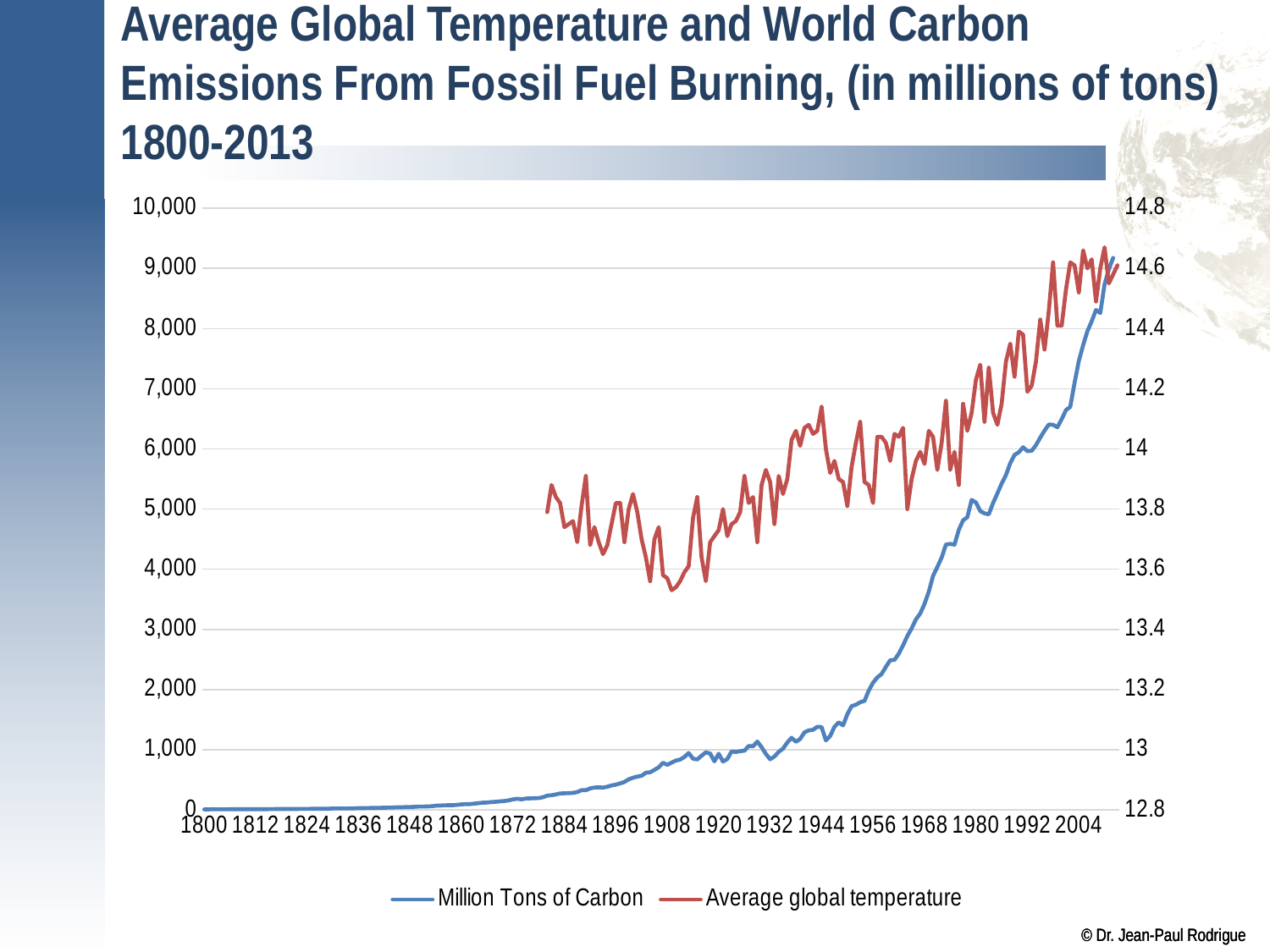

# Average Global Temperature and World Carbon Emissions From Fossil Fuel Burning, (in millions of tons) 1800-2013

### Chart

| Category | Million Tons of Carbon | Average global temperature |
|---|---|---|
| 1800 | 8.0 | None |
| 1801 | 8.0 | None |
| 1802 | 10.0 | None |
| 1803 | 9.0 | None |
| 1804 | 9.0 | None |
| 1805 | 9.0 | None |
| 1806 | 10.0 | None |
| 1807 | 10.0 | None |
| 1808 | 10.0 | None |
| 1809 | 10.0 | None |
| 1810 | 10.0 | None |
| 1811 | 11.0 | None |
| 1812 | 11.0 | None |
| 1813 | 11.0 | None |
| 1814 | 11.0 | None |
| 1815 | 12.0 | None |
| 1816 | 13.0 | None |
| 1817 | 14.0 | None |
| 1818 | 14.0 | None |
| 1819 | 14.0 | None |
| 1820 | 14.0 | None |
| 1821 | 14.0 | None |
| 1822 | 15.0 | None |
| 1823 | 16.0 | None |
| 1824 | 16.0 | None |
| 1825 | 17.0 | None |
| 1826 | 17.0 | None |
| 1827 | 18.0 | None |
| 1828 | 18.0 | None |
| 1829 | 18.0 | None |
| 1830 | 24.0 | None |
| 1831 | 23.0 | None |
| 1832 | 23.0 | None |
| 1833 | 24.0 | None |
| 1834 | 24.0 | None |
| 1835 | 25.0 | None |
| 1836 | 29.0 | None |
| 1837 | 29.0 | None |
| 1838 | 30.0 | None |
| 1839 | 31.0 | None |
| 1840 | 33.0 | None |
| 1841 | 34.0 | None |
| 1842 | 36.0 | None |
| 1843 | 37.0 | None |
| 1844 | 39.0 | None |
| 1845 | 43.0 | None |
| 1846 | 43.0 | None |
| 1847 | 46.0 | None |
| 1848 | 47.0 | None |
| 1849 | 50.0 | None |
| 1850 | 54.0 | None |
| 1851 | 54.0 | None |
| 1852 | 57.0 | None |
| 1853 | 59.0 | None |
| 1854 | 69.0 | None |
| 1855 | 71.0 | None |
| 1856 | 76.0 | None |
| 1857 | 77.0 | None |
| 1858 | 78.0 | None |
| 1859 | 83.0 | None |
| 1860 | 91.0 | None |
| 1861 | 95.0 | None |
| 1862 | 96.0 | None |
| 1863 | 103.0 | None |
| 1864 | 112.0 | None |
| 1865 | 119.0 | None |
| 1866 | 122.0 | None |
| 1867 | 130.0 | None |
| 1868 | 134.0 | None |
| 1869 | 142.0 | None |
| 1870 | 147.0 | None |
| 1871 | 157.0 | None |
| 1872 | 174.0 | None |
| 1873 | 184.0 | None |
| 1874 | 174.0 | None |
| 1875 | 188.0 | None |
| 1876 | 191.0 | None |
| 1877 | 194.0 | None |
| 1878 | 196.0 | None |
| 1879 | 210.0 | None |
| 1880 | 236.0 | 13.790000000000001 |
| 1881 | 243.0 | 13.88 |
| 1882 | 256.0 | 13.840000000000003 |
| 1883 | 272.0 | 13.820000000000002 |
| 1884 | 275.0 | 13.739999999999998 |
| 1885 | 278.0 | 13.75 |
| 1886 | 282.0 | 13.76 |
| 1887 | 295.0 | 13.690000000000001 |
| 1888 | 327.0 | 13.810000000000002 |
| 1889 | 327.0 | 13.910000000000002 |
| 1890 | 356.0 | 13.680000000000001 |
| 1891 | 371.0 | 13.739999999999998 |
| 1892 | 374.0 | 13.690000000000001 |
| 1893 | 370.0 | 13.65 |
| 1894 | 383.0 | 13.680000000000001 |
| 1895 | 406.0 | 13.75 |
| 1896 | 419.0 | 13.820000000000002 |
| 1897 | 440.0 | 13.820000000000002 |
| 1898 | 464.0 | 13.690000000000001 |
| 1899 | 508.0 | 13.8 |
| 1900 | 534.0 | 13.85 |
| 1901 | 553.0 | 13.790000000000001 |
| 1902 | 566.0 | 13.700000000000001 |
| 1903 | 617.0 | 13.639999999999999 |
| 1904 | 624.0 | 13.56 |
| 1905 | 664.0 | 13.700000000000001 |
| 1906 | 708.0 | 13.739999999999998 |
| 1907 | 783.0 | 13.580000000000002 |
| 1908 | 749.0 | 13.57 |
| 1909 | 785.0 | 13.530000000000003 |
| 1910 | 819.0 | 13.54 |
| 1911 | 835.0 | 13.56 |
| 1912 | 879.0 | 13.590000000000002 |
| 1913 | 944.0 | 13.610000000000003 |
| 1914 | 850.0 | 13.77 |
| 1915 | 838.0 | 13.840000000000003 |
| 1916 | 900.0 | 13.639999999999999 |
| 1917 | 956.0 | 13.56 |
| 1918 | 936.0 | 13.690000000000001 |
| 1919 | 806.0 | 13.710000000000003 |
| 1920 | 932.0 | 13.730000000000002 |
| 1921 | 803.0 | 13.8 |
| 1922 | 845.0 | 13.710000000000003 |
| 1923 | 970.0 | 13.75 |
| 1924 | 962.0 | 13.76 |
| 1925 | 975.0 | 13.790000000000001 |
| 1926 | 984.0 | 13.910000000000002 |
| 1927 | 1062.0 | 13.820000000000002 |
| 1928 | 1056.0 | 13.840000000000003 |
| 1929 | 1135.0 | 13.690000000000001 |
| 1930 | 1042.0 | 13.88 |
| 1931 | 931.0 | 13.930000000000003 |
| 1932 | 840.0 | 13.89 |
| 1933 | 887.0 | 13.75 |
| 1934 | 965.0 | 13.910000000000002 |
| 1935 | 1017.0 | 13.85 |
| 1936 | 1119.0 | 13.900000000000002 |
| 1937 | 1198.0 | 14.030000000000003 |
| 1938 | 1131.0 | 14.059999999999999 |
| 1939 | 1178.0 | 14.010000000000002 |
| 1940 | 1288.0 | 14.07 |
| 1941 | 1321.0 | 14.08 |
| 1942 | 1330.0 | 14.050000000000002 |
| 1943 | 1381.0 | 14.059999999999999 |
| 1944 | 1376.0 | 14.140000000000002 |
| 1945 | 1154.0 | 14.000000000000002 |
| 1946 | 1228.0 | 13.920000000000002 |
| 1947 | 1381.0 | 13.959999999999999 |
| 1948 | 1455.0 | 13.900000000000002 |
| 1949 | 1403.0 | 13.89 |
| 1950 | 1590.0 | 13.810000000000002 |
| 1951 | 1723.0 | 13.940000000000003 |
| 1952 | 1747.0 | 14.020000000000001 |
| 1953 | 1789.0 | 14.09 |
| 1954 | 1811.0 | 13.89 |
| 1955 | 1983.0 | 13.88 |
| 1956 | 2113.0 | 13.820000000000002 |
| 1957 | 2201.0 | 14.040000000000003 |
| 1958 | 2259.0 | 14.040000000000003 |
| 1959 | 2377.0 | 14.020000000000001 |
| 1960 | 2486.0 | 13.959999999999999 |
| 1961 | 2493.0 | 14.050000000000002 |
| 1962 | 2594.0 | 14.040000000000003 |
| 1963 | 2734.0 | 14.07 |
| 1964 | 2888.0 | 13.8 |
| 1965 | 3016.0 | 13.900000000000002 |
| 1966 | 3165.0 | 13.959999999999999 |
| 1967 | 3263.0 | 13.99 |
| 1968 | 3423.0 | 13.95 |
| 1969 | 3626.0 | 14.059999999999999 |
| 1970 | 3888.0 | 14.040000000000003 |
| 1971 | 4036.0 | 13.930000000000003 |
| 1972 | 4193.0 | 14.020000000000001 |
| 1973 | 4410.0 | 14.16 |
| 1974 | 4421.0 | 13.930000000000003 |
| 1975 | 4409.0 | 13.99 |
| 1976 | 4654.0 | 13.88 |
| 1977 | 4813.0 | 14.150000000000002 |
| 1978 | 4865.0 | 14.059999999999999 |
| 1979 | 5152.0 | 14.120000000000001 |
| 1980 | 5109.0 | 14.230000000000002 |
| 1981 | 4966.0 | 14.28 |
| 1982 | 4928.0 | 14.09 |
| 1983 | 4912.0 | 14.27 |
| 1984 | 5101.0 | 14.120000000000001 |
| 1985 | 5260.0 | 14.08 |
| 1986 | 5424.0 | 14.150000000000002 |
| 1987 | 5564.0 | 14.290000000000001 |
| 1988 | 5763.0 | 14.350000000000003 |
| 1989 | 5900.0 | 14.240000000000002 |
| 1990 | 5944.0 | 14.39 |
| 1991 | 6027.0 | 14.379999999999999 |
| 1992 | 5963.0 | 14.190000000000001 |
| 1993 | 5968.0 | 14.21 |
| 1994 | 6062.0 | 14.290000000000001 |
| 1995 | 6187.0 | 14.430000000000001 |
| 1996 | 6304.0 | 14.330000000000002 |
| 1997 | 6406.0 | 14.460000000000003 |
| 1998 | 6400.0 | 14.620000000000001 |
| 1999 | 6360.0 | 14.41 |
| 2000 | 6495.0 | 14.41 |
| 2001 | 6646.0 | 14.530000000000001 |
| 2002 | 6698.0 | 14.620000000000001 |
| 2003 | 7097.0 | 14.610000000000001 |
| 2004 | 7461.0 | 14.520000000000001 |
| 2005 | 7726.0 | 14.660000000000002 |
| 2006 | 7956.0 | 14.6 |
| 2007 | 8121.0 | 14.63 |
| 2008 | 8309.0 | 14.49 |
| 2009 | 8258.0 | 14.6 |
| 2010 | 8733.741124717943 | 14.670000000000003 |
| 2011 | 8985.791949030609 | 14.550000000000002 |
| 2012 | 9175.071250733354 | 14.58 |
| 2013 | None | 14.610000000000001 |